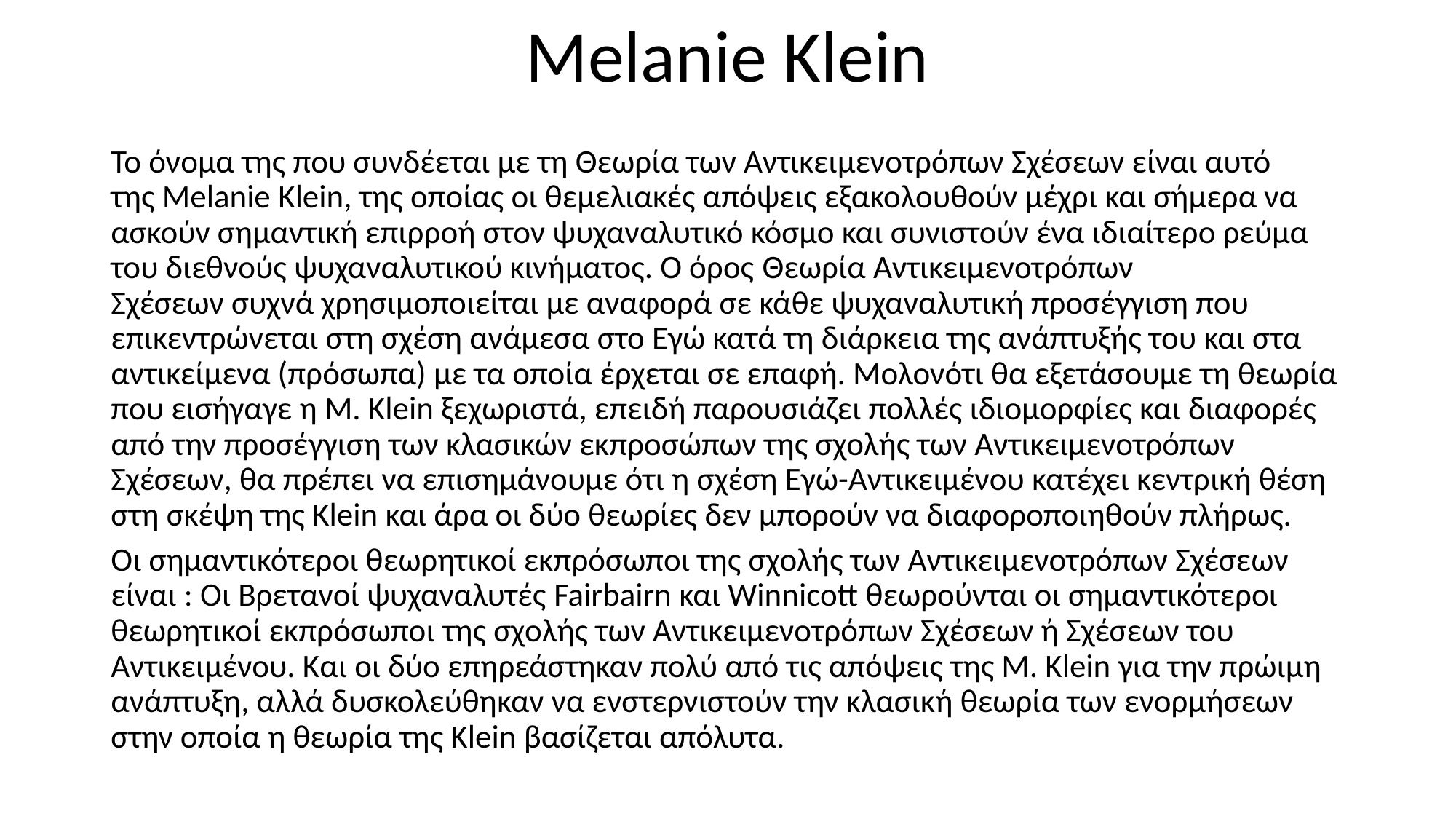

# Melanie Klein
Το όνομα της που συνδέεται με τη Θεωρία των Αντικειμενοτρόπων Σχέσεων είναι αυτό της Melanie Κlein, της οποίας οι θεμελιακές απόψεις εξακολουθούν μέχρι και σήμερα να ασκούν σημαντική επιρροή στον ψυχαναλυτικό κόσμο και συνιστούν ένα ιδιαίτερο ρεύμα του διεθνούς ψυχαναλυτικού κινήματος. Ο όρος Θεωρία Αντικειμενοτρόπων Σχέσεων συχνά χρησιμοποιείται με αναφορά σε κάθε ψυχαναλυτική προσέγγιση που επικεντρώνεται στη σχέση ανάμεσα στο Εγώ κατά τη διάρκεια της ανάπτυξής του και στα αντικείμενα (πρόσωπα) με τα οποία έρχεται σε επαφή. Μολονότι θα εξετάσουμε τη θεωρία που εισήγαγε η Μ. Klein ξεχωριστά, επειδή παρουσιάζει πολλές ιδιομορφίες και διαφορές από την προσέγγιση των κλασικών εκπροσώπων της σχολής των Αντικειμενοτρόπων Σχέσεων, θα πρέπει να επισημάνουμε ότι η σχέση Εγώ-Αντικειμένου κατέχει κεντρική θέση στη σκέψη της Klein και άρα οι δύο θεωρίες δεν μπορούν να διαφοροποιηθούν πλήρως.
Οι σημαντικότεροι θεωρητικοί εκπρόσωποι της σχολής των Αντικειμενοτρόπων Σχέσεων είναι : Οι Βρετανοί ψυχαναλυτές Fairbairn και Winnicott θεωρούνται οι σημαντικότεροι θεωρητικοί εκπρόσωποι της σχολής των Αντικειμενοτρόπων Σχέσεων ή Σχέσεων του Αντικειμένου. Και οι δύο επηρεάστηκαν πολύ από τις απόψεις της Μ. Klein για την πρώιμη ανάπτυξη, αλλά δυσκολεύθηκαν να ενστερνιστούν την κλασική θεωρία των ενορμήσεων στην οποία η θεωρία της Klein βασίζεται απόλυτα.